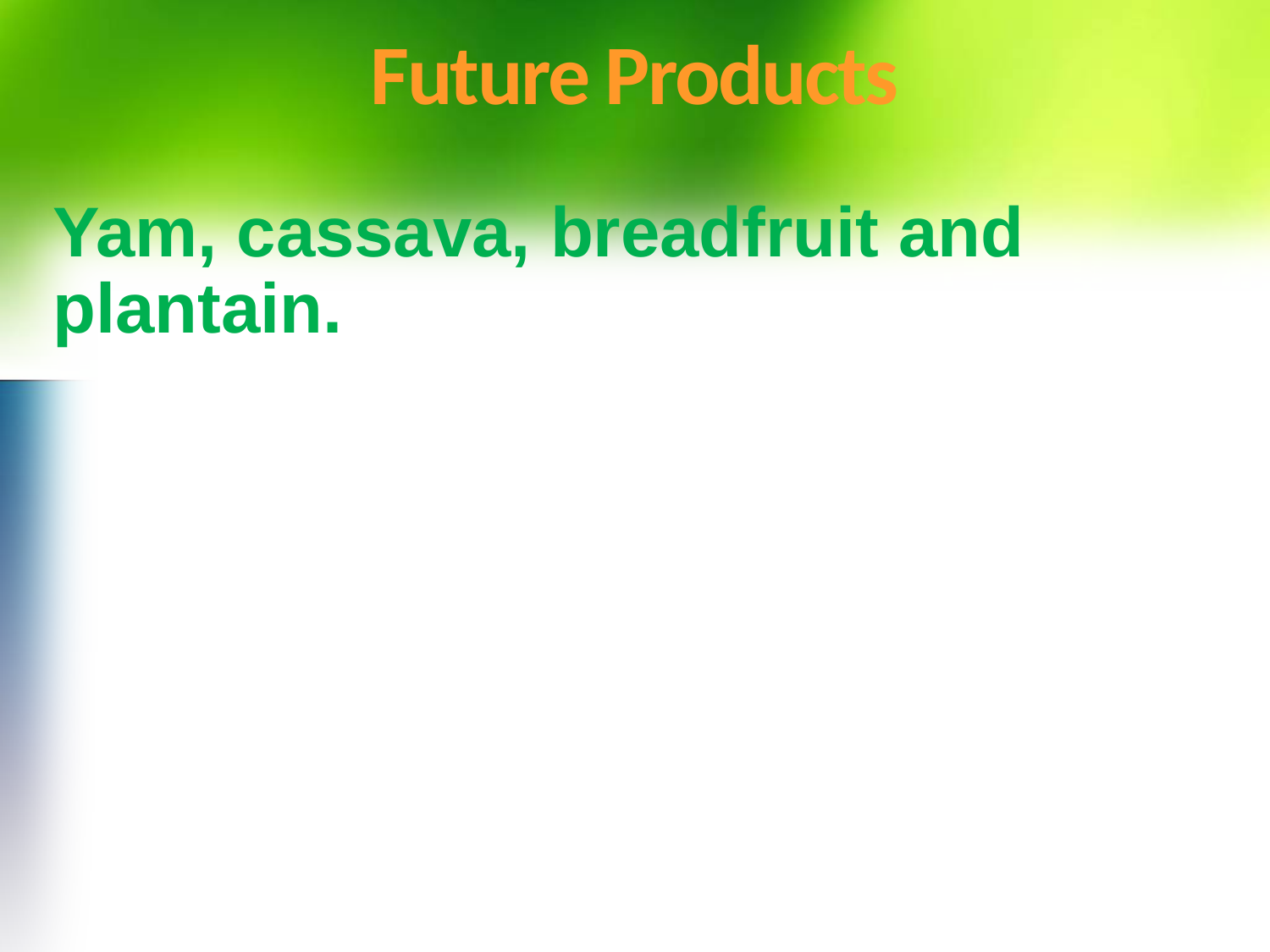

# Future Products
Yam, cassava, breadfruit and plantain.